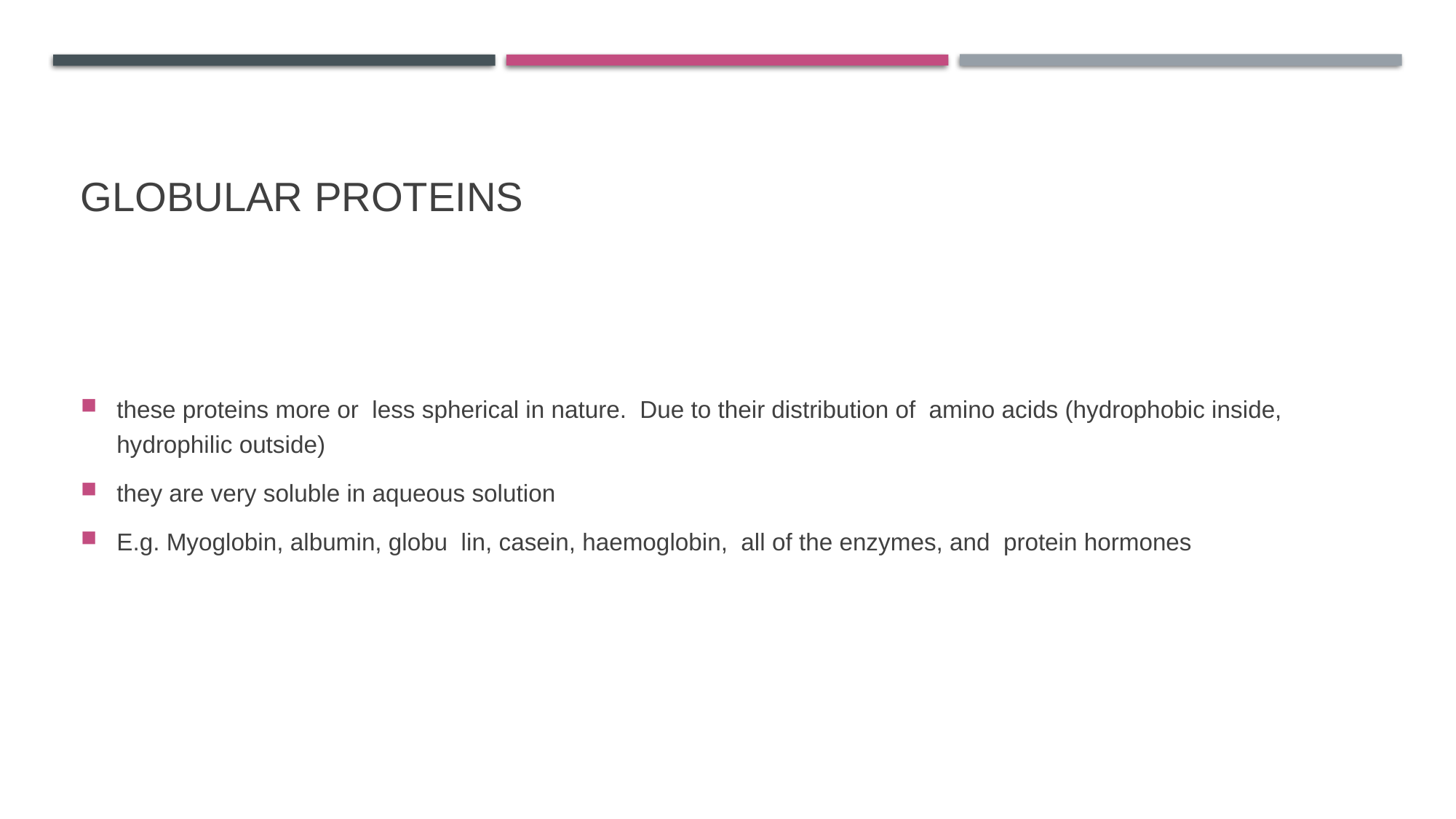

# GLOBULAR PROTEINS
these proteins more or  less spherical in nature.  Due to their distribution of  amino acids (hydrophobic inside, hydrophilic outside)
they are very soluble in aqueous solution
E.g. Myoglobin, albumin, globu  lin, casein, haemoglobin,  all of the enzymes, and  protein hormones